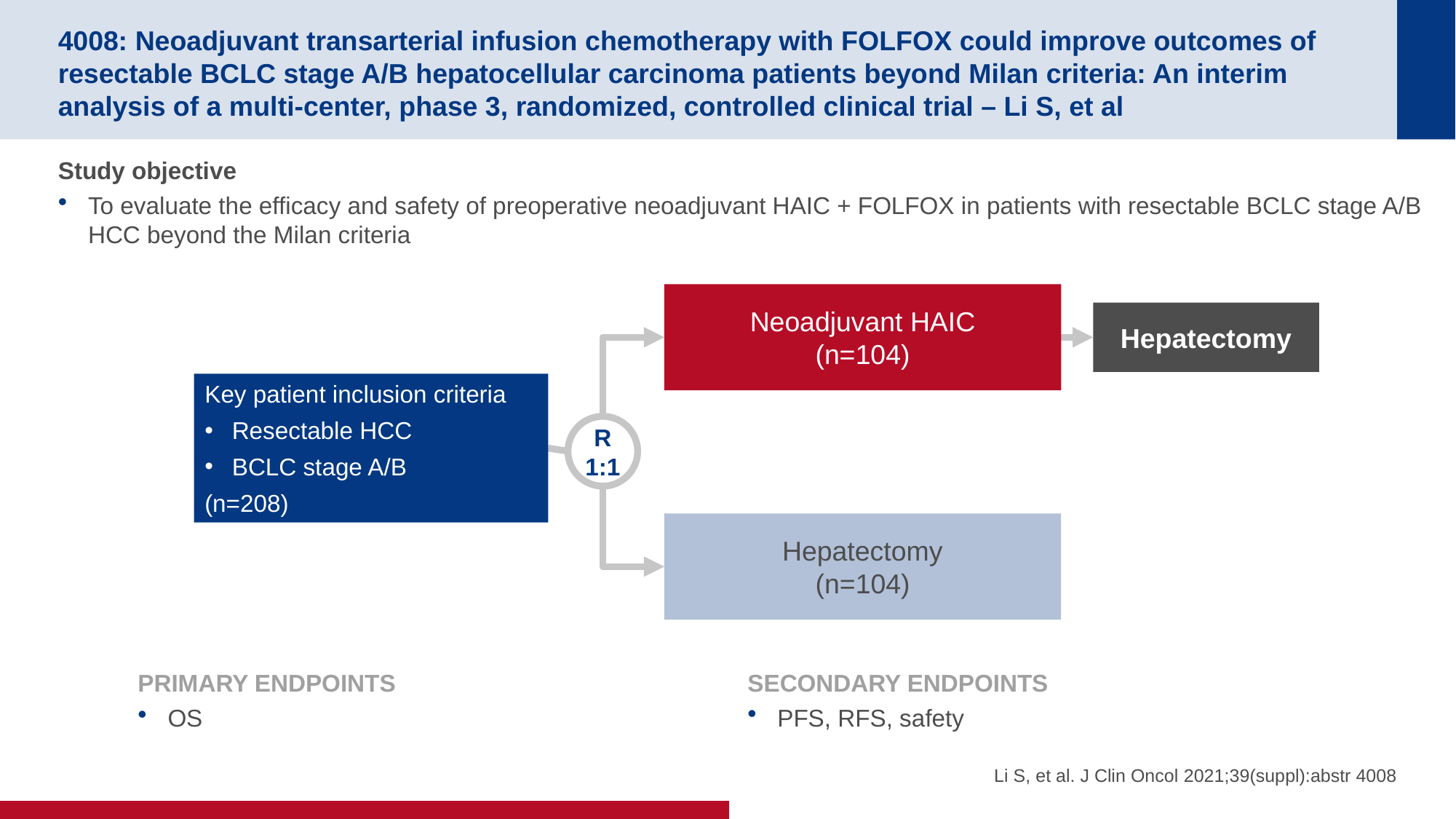

# 4008: Neoadjuvant transarterial infusion chemotherapy with FOLFOX could improve outcomes of resectable BCLC stage A/B hepatocellular carcinoma patients beyond Milan criteria: An interim analysis of a multi-center, phase 3, randomized, controlled clinical trial – Li S, et al
Study objective
To evaluate the efficacy and safety of preoperative neoadjuvant HAIC + FOLFOX in patients with resectable BCLC stage A/B HCC beyond the Milan criteria
Neoadjuvant HAIC
(n=104)
Hepatectomy
Key patient inclusion criteria
Resectable HCC
BCLC stage A/B
(n=208)
R
1:1
Hepatectomy
(n=104)
PRIMARY ENDPOINTS
OS
SECONDARY ENDPOINTS
PFS, RFS, safety
Li S, et al. J Clin Oncol 2021;39(suppl):abstr 4008